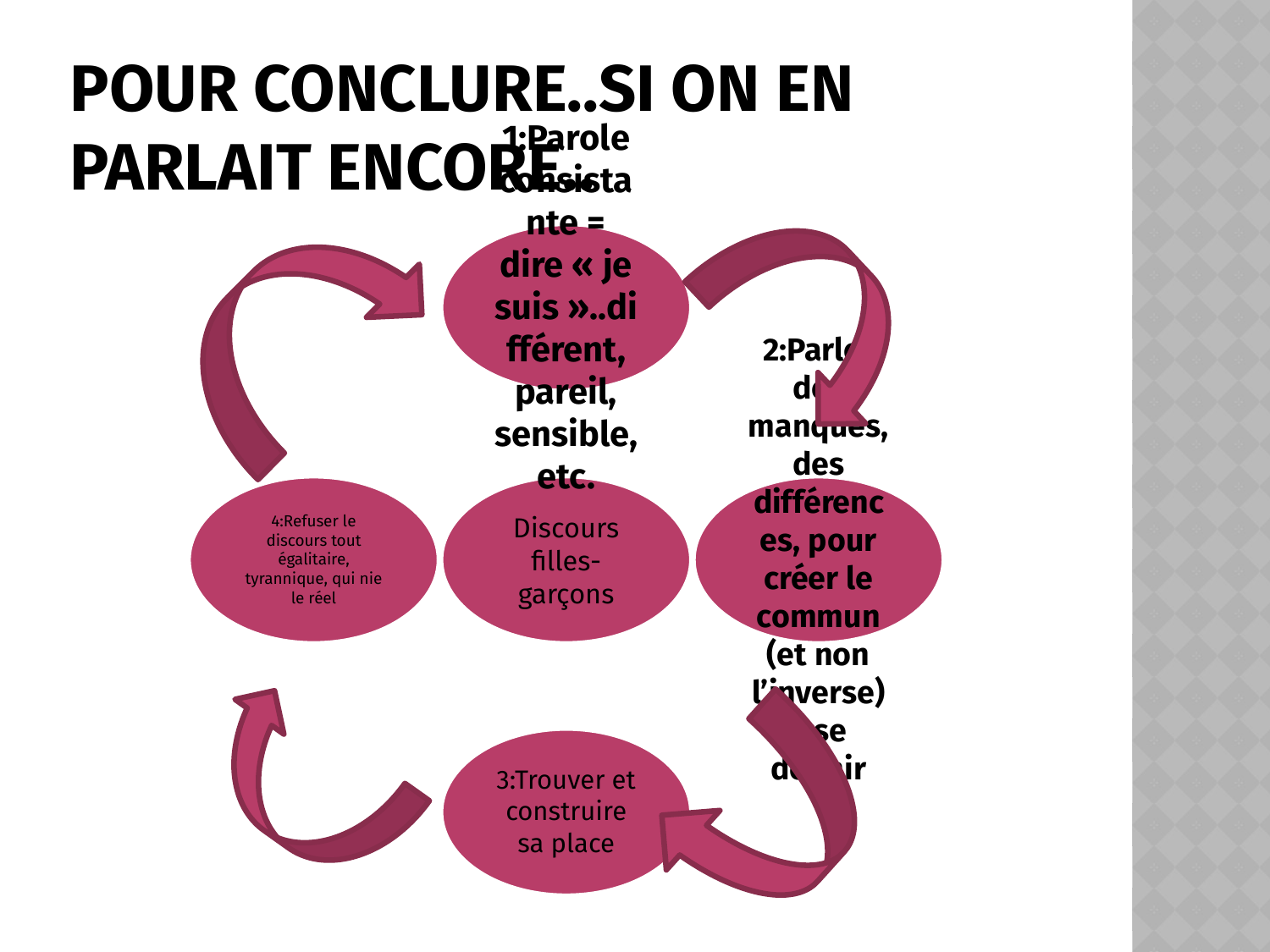

# Pour conclure..si on en parlait encore..
Discours filles-garçons
2:Parler des manques, des différences, pour créer le commun (et non l’inverse) = se définir
3:Trouver et construire sa place
4:Refuser le discours tout égalitaire, tyrannique, qui nie le réel